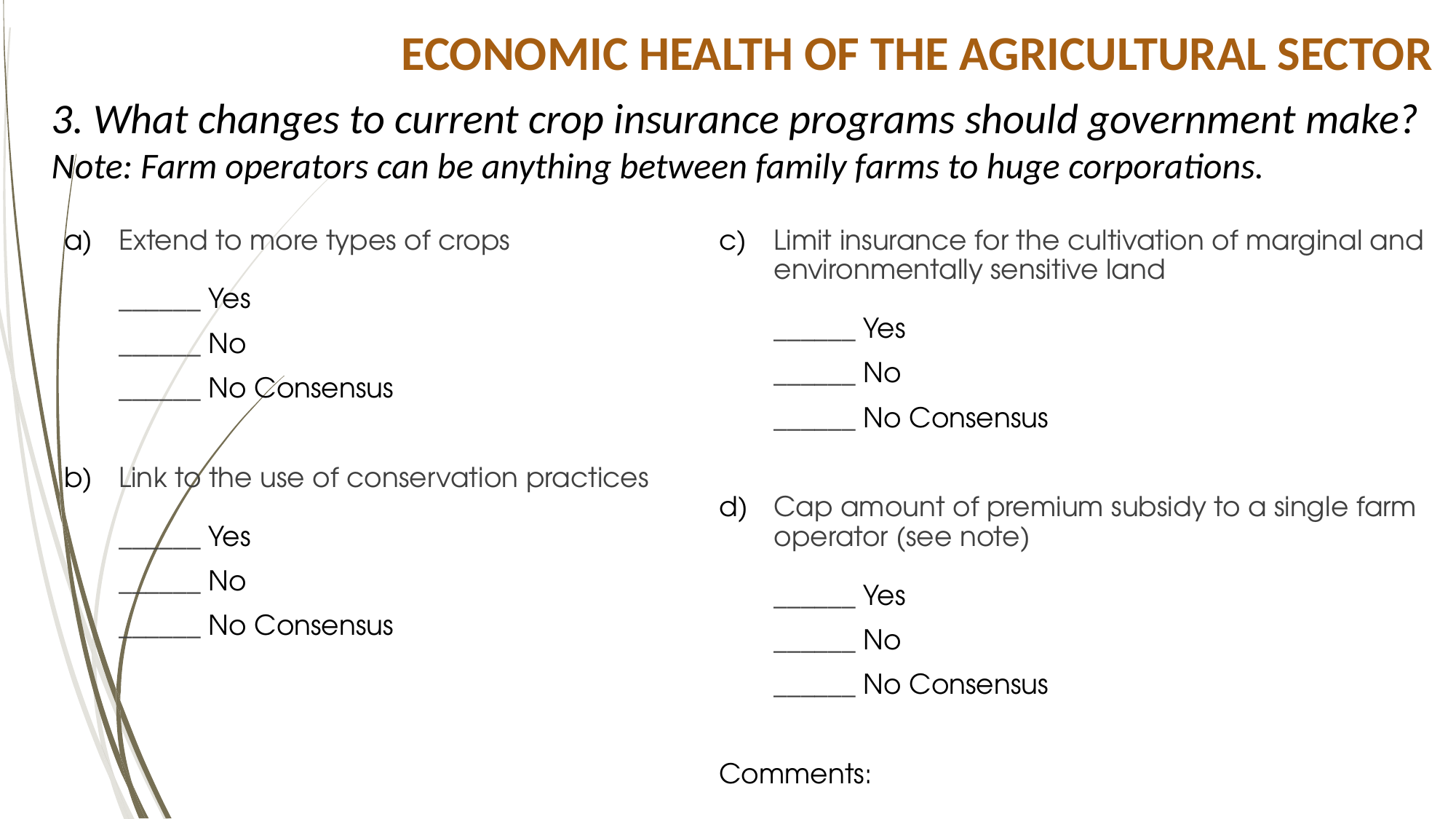

# Economic Health of the Agricultural Sector
3. What changes to current crop insurance programs should government make?
Note: Farm operators can be anything between family farms to huge corporations.
a) 	Extend to more types of crops
______ Yes
	______ No
	______ No Consensus

b)	Link to the use of conservation practices
______ Yes
	______ No
	______ No Consensus

c) 	Limit insurance for the cultivation of marginal and environmentally sensitive land
______ Yes
	______ No
	______ No Consensus

d)	Cap amount of premium subsidy to a single farm operator (see note)
______ Yes
	______ No
	______ No Consensus

Comments: